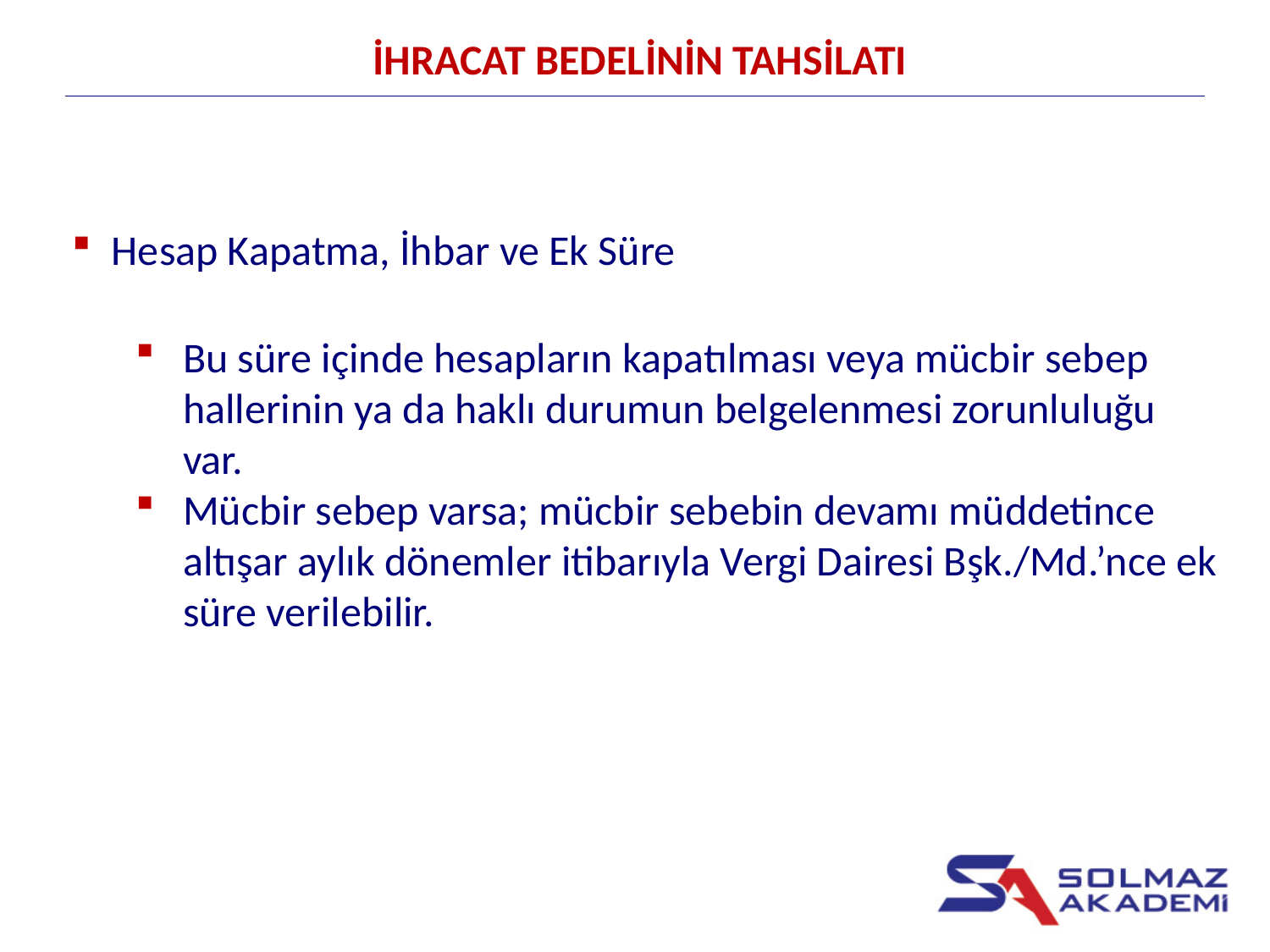

İHRACAT BEDELİNİN TAHSİLATI

Hesap Kapatma, İhbar ve Ek Süre

Bu süre içinde hesapların kapatılması veya mücbir sebep hallerinin ya da haklı durumun belgelenmesi zorunluluğu var.
Mücbir sebep varsa; mücbir sebebin devamı müddetince altışar aylık dönemler itibarıyla Vergi Dairesi Bşk./Md.’nce ek süre verilebilir.